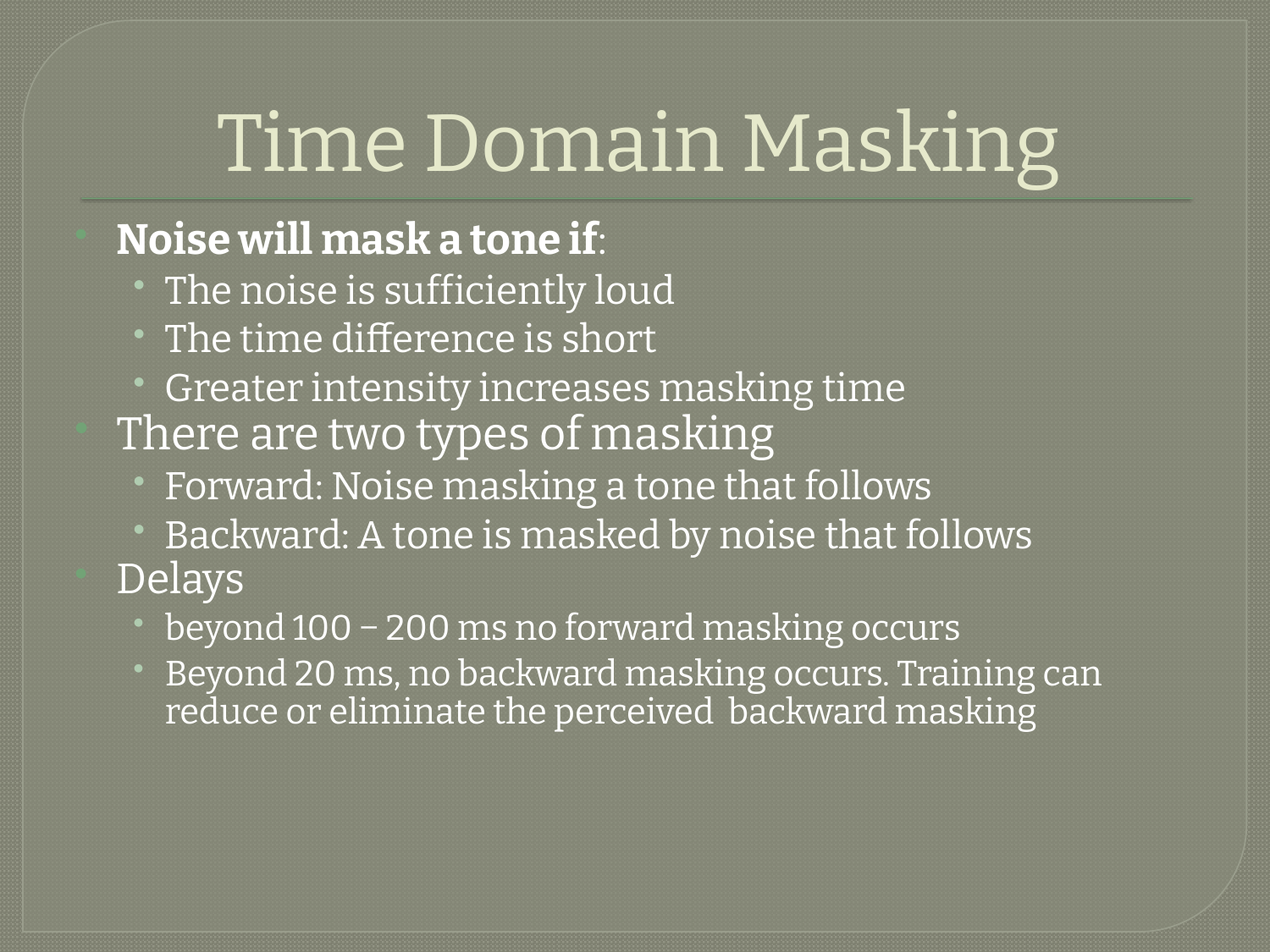

# Time Domain Masking
Noise will mask a tone if:
The noise is sufficiently loud
The time difference is short
Greater intensity increases masking time
There are two types of masking
Forward: Noise masking a tone that follows
Backward: A tone is masked by noise that follows
Delays
beyond 100 − 200 ms no forward masking occurs
Beyond 20 ms, no backward masking occurs. Training can reduce or eliminate the perceived  backward masking